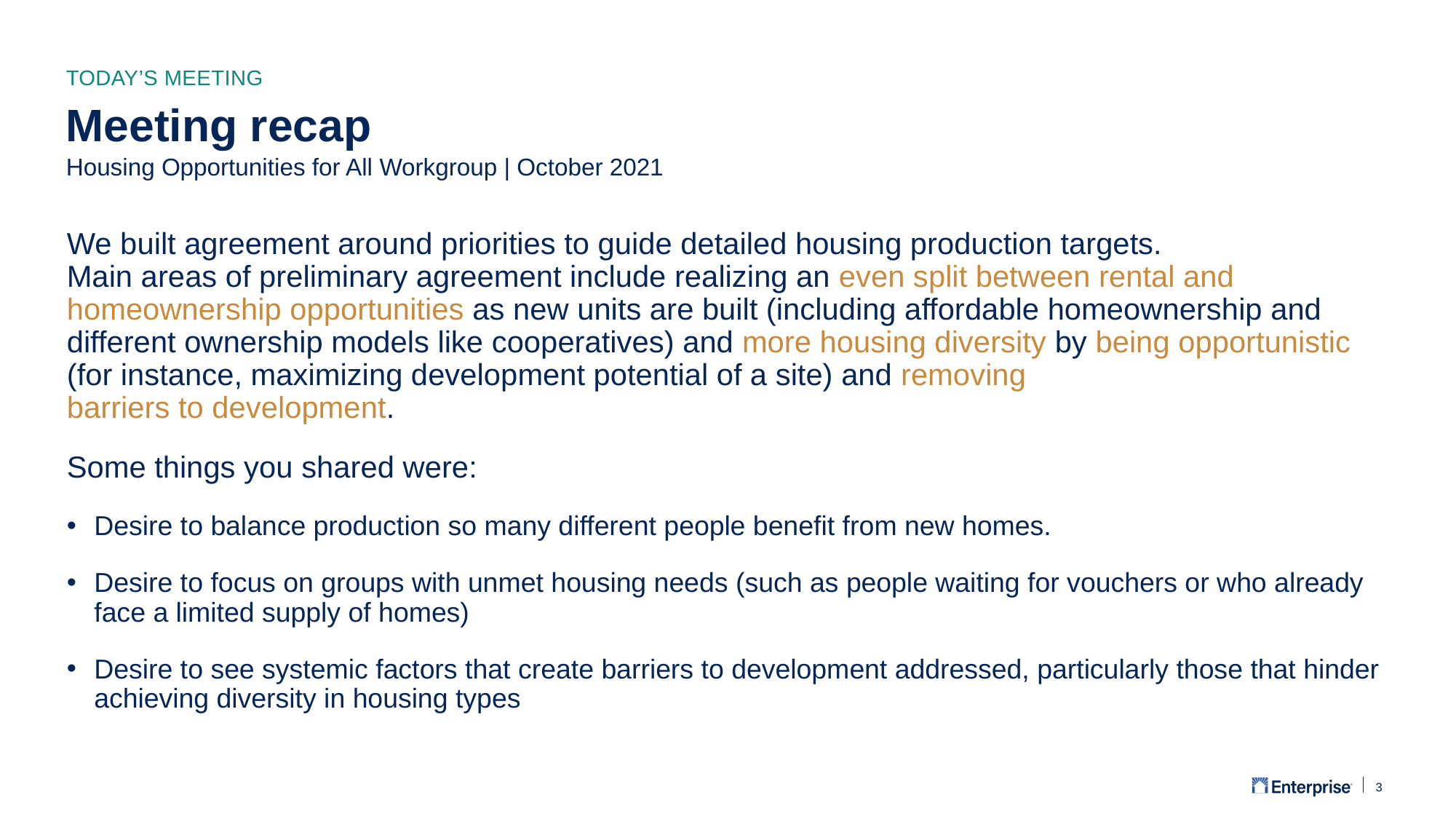

TODAY’s MEETING
# Meeting recap
Housing Opportunities for All Workgroup | October 2021
We built agreement around priorities to guide detailed housing production targets.
Main areas of preliminary agreement include realizing an even split between rental and homeownership opportunities as new units are built (including affordable homeownership and different ownership models like cooperatives) and more housing diversity by being opportunistic (for instance, maximizing development potential of a site) and removing
barriers to development.
Some things you shared were:
Desire to balance production so many different people benefit from new homes.
Desire to focus on groups with unmet housing needs (such as people waiting for vouchers or who already face a limited supply of homes)
Desire to see systemic factors that create barriers to development addressed, particularly those that hinder achieving diversity in housing types

3